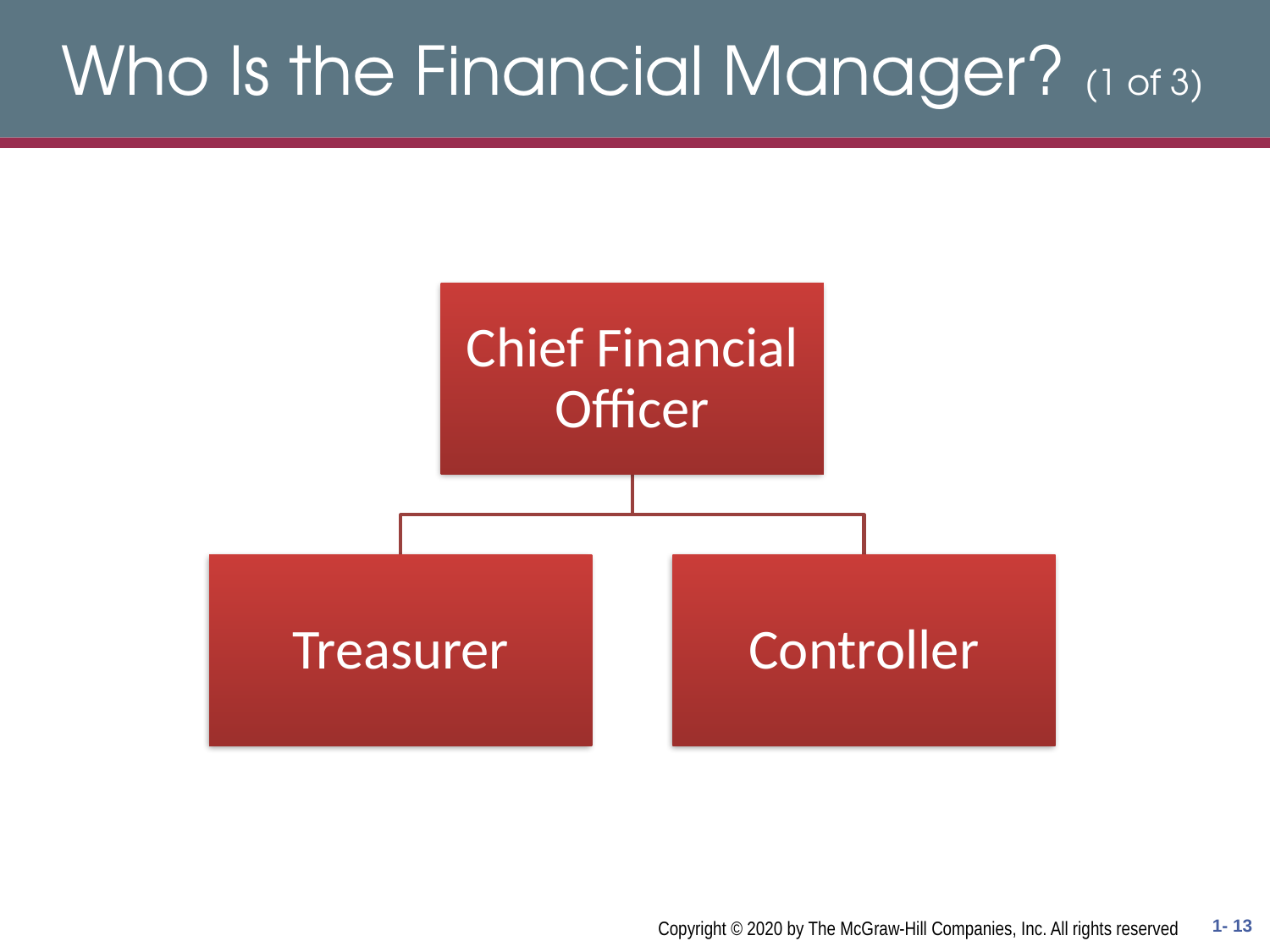

# Who Is the Financial Manager? (1 of 3)
Chief Financial Officer
Treasurer
Controller